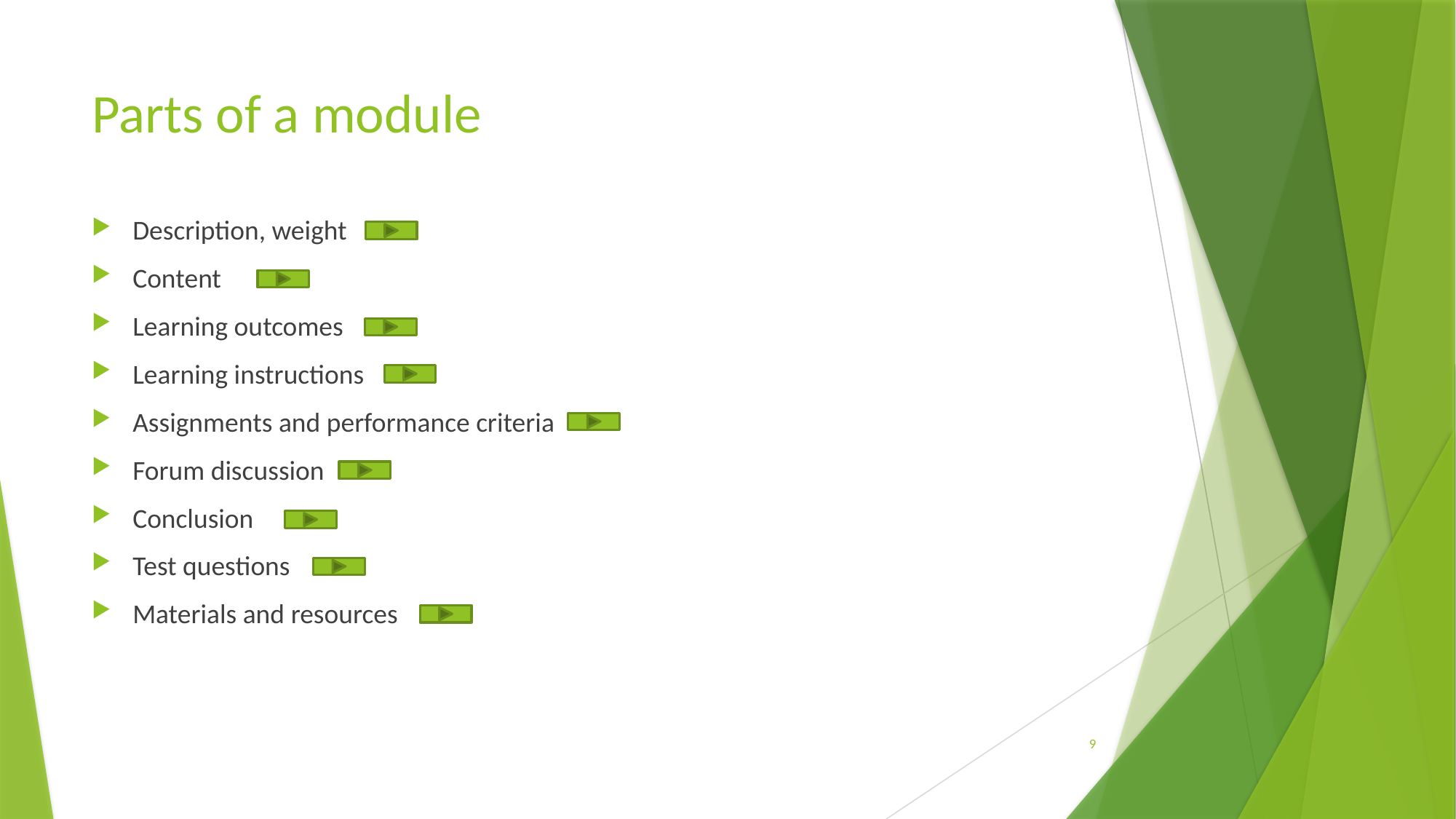

# Parts of a module
Description, weight
Content
Learning outcomes
Learning instructions
Assignments and performance criteria
Forum discussion
Conclusion
Test questions
Materials and resources

9